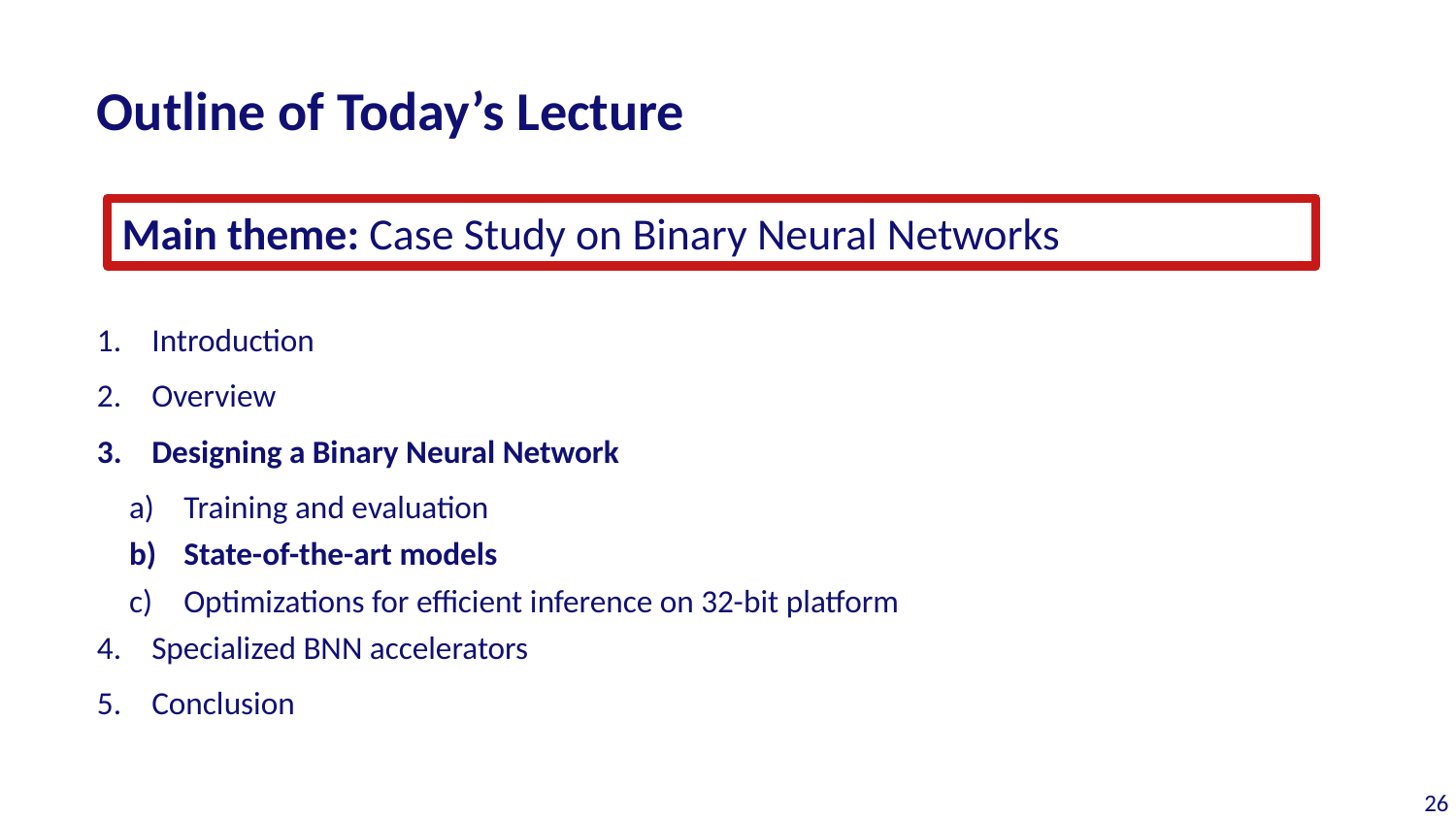

# Outline of Today’s Lecture
Main theme: Case Study on Binary Neural Networks

Introduction
Overview
Designing a Binary Neural Network
Training and evaluation
State-of-the-art models
Optimizations for efficient inference on 32-bit platform
Specialized BNN accelerators
Conclusion

26